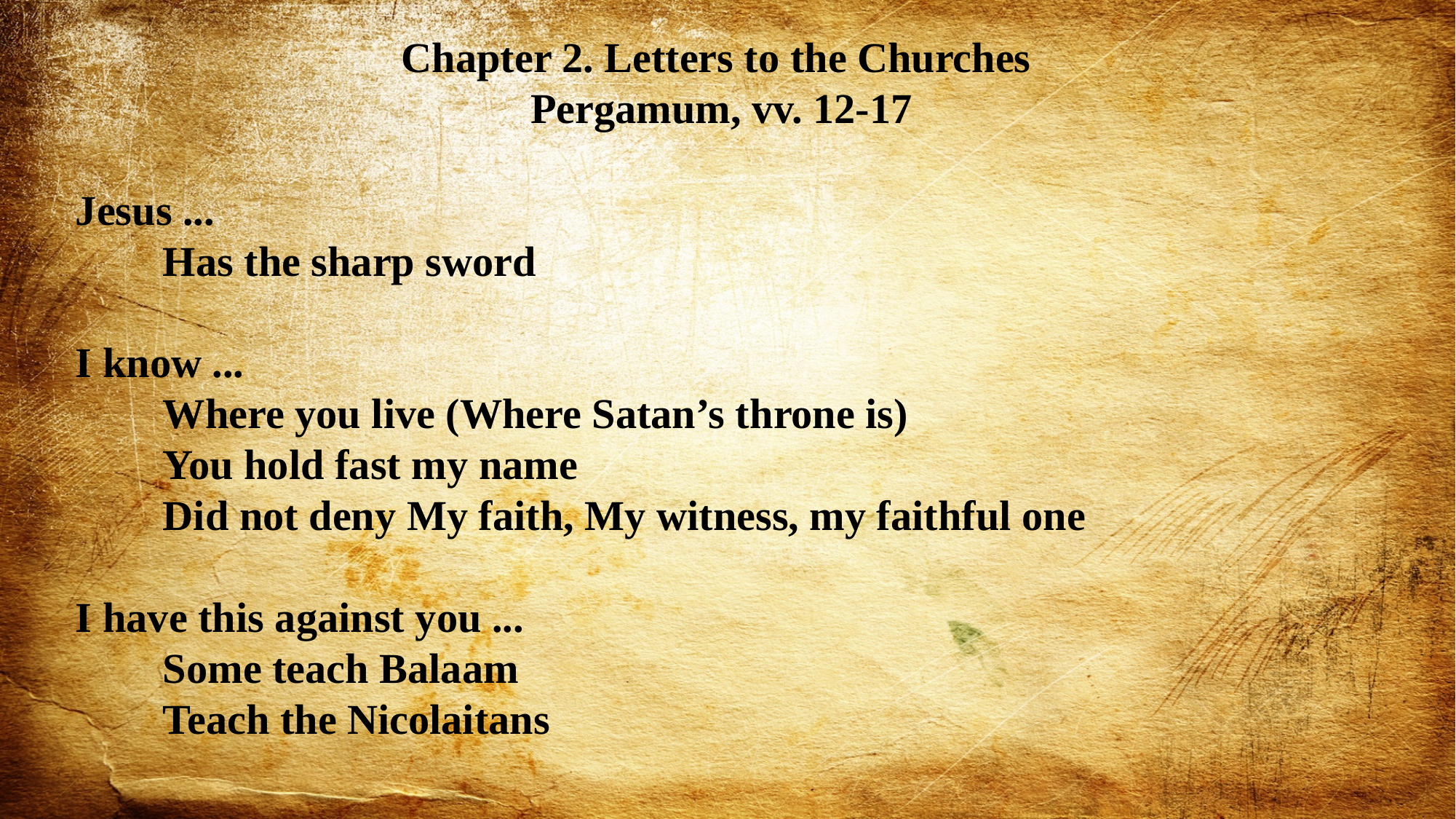

Chapter 2. Letters to the Churches
Pergamum, vv. 12-17

Jesus ...
	Has the sharp sword

I know ...
	Where you live (Where Satan’s throne is)
	You hold fast my name
	Did not deny My faith, My witness, my faithful one

I have this against you ...
	Some teach Balaam
	Teach the Nicolaitans